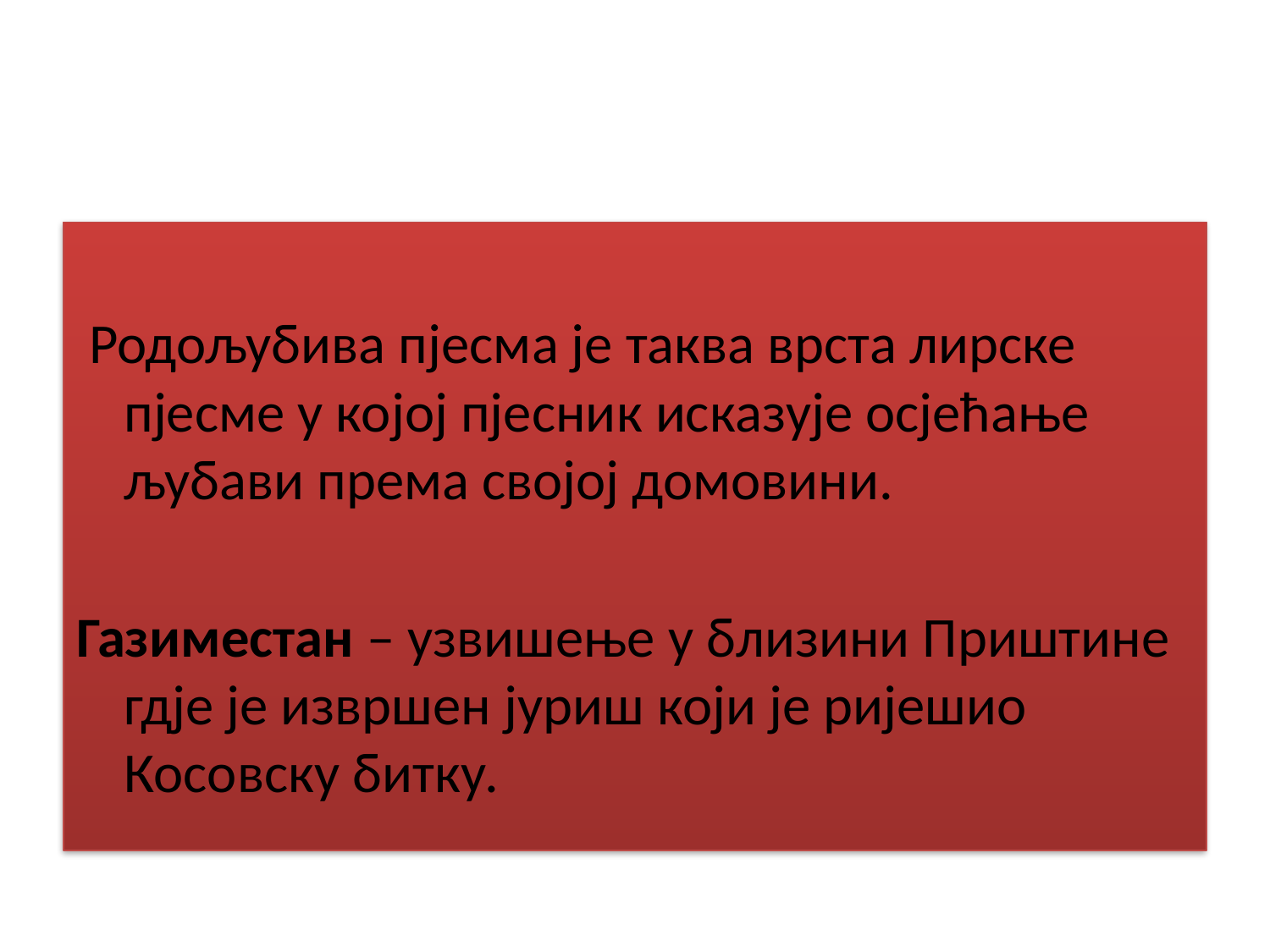

#

 Родољубива пјесма је таква врста лирске пјесме у којој пјесник исказује осјећање љубави према својој домовини.

Газиместан – узвишење у близини Приштине гдје је извршен јуриш који је ријешио Косовску битку.